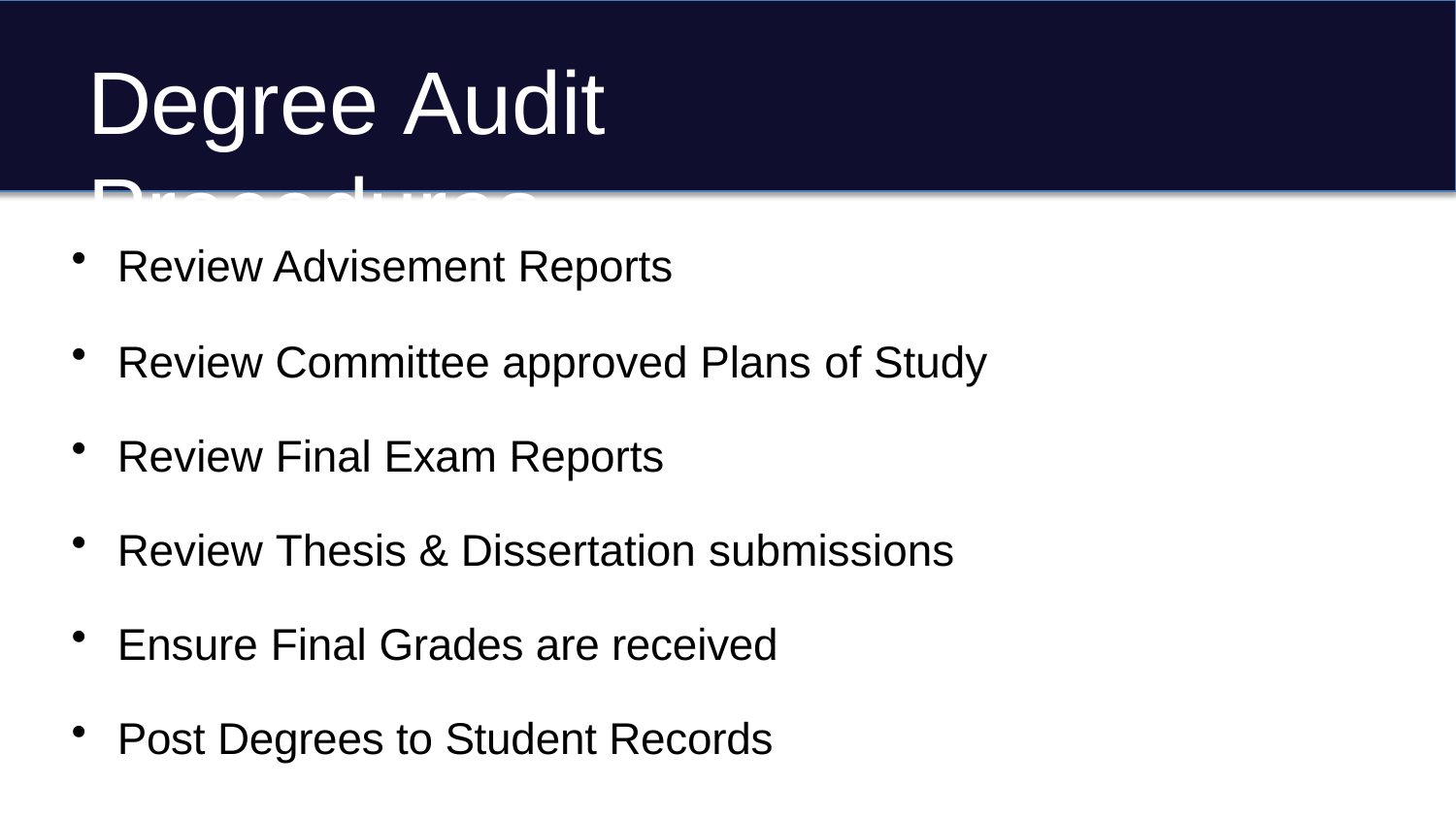

# Degree Audit Procedures
Review Advisement Reports

Review Committee approved Plans of Study

Review Final Exam Reports

Review Thesis & Dissertation submissions

Ensure Final Grades are received

Post Degrees to Student Records
Final  Exam/Thesis  Submission
Grades